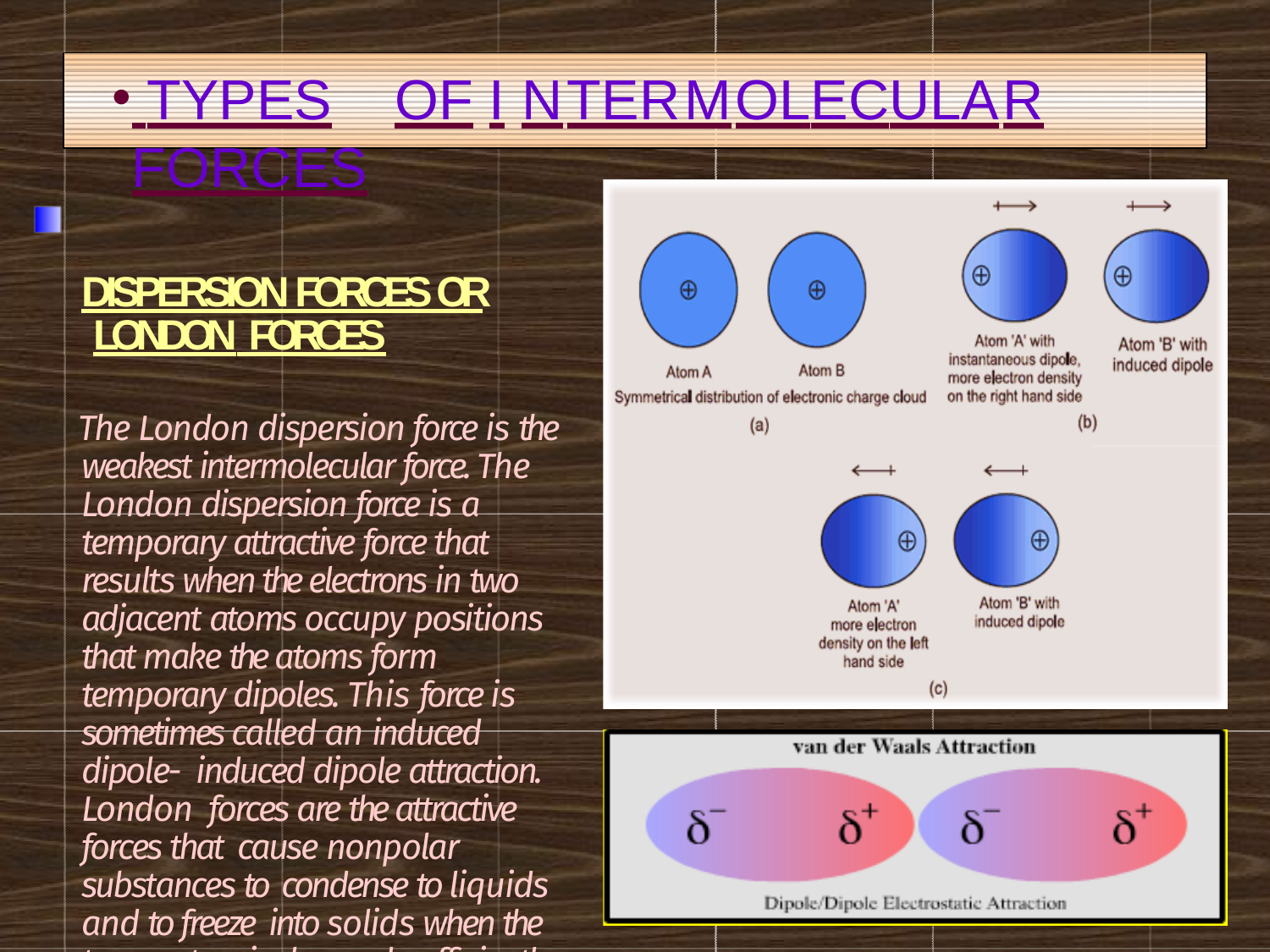

TYPES	OF	INTERMOLECULAR	FORCES

DISPERSION FORCES OR  LONDON FORCES

The London dispersion force is the  weakest intermolecular force. The  London dispersion force is a  temporary attractive force that  results when the electrons in two  adjacent atoms occupy positions  that make the atoms form  temporary dipoles. This force is  sometimes called an induced dipole-  induced dipole attraction. London  forces are the attractive forces that  cause nonpolar substances to  condense to liquids and to freeze  into solids when the temperature is  lowered sufficiently..